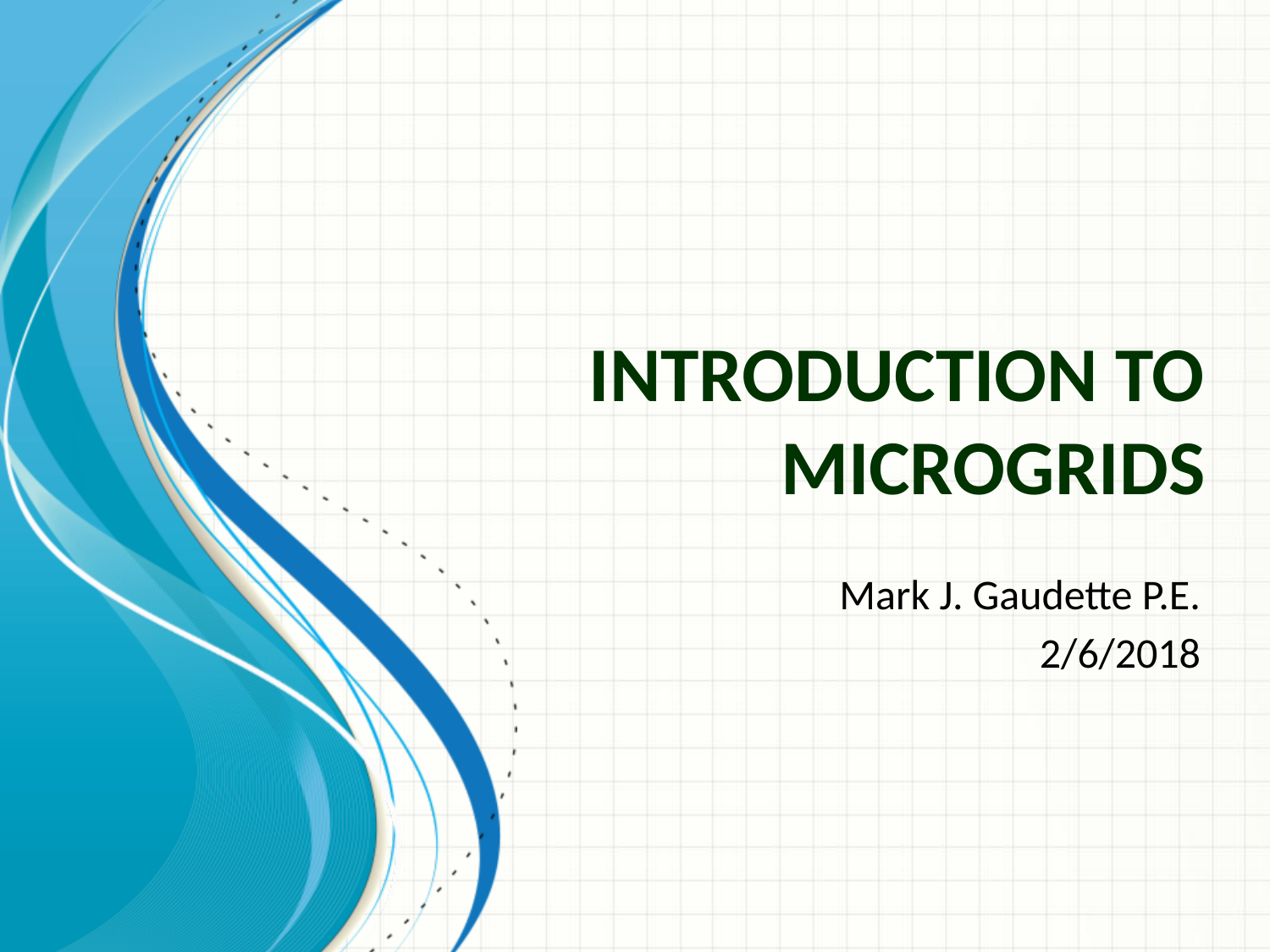

# Introduction to microgrids
Mark J. Gaudette P.E.
2/6/2018